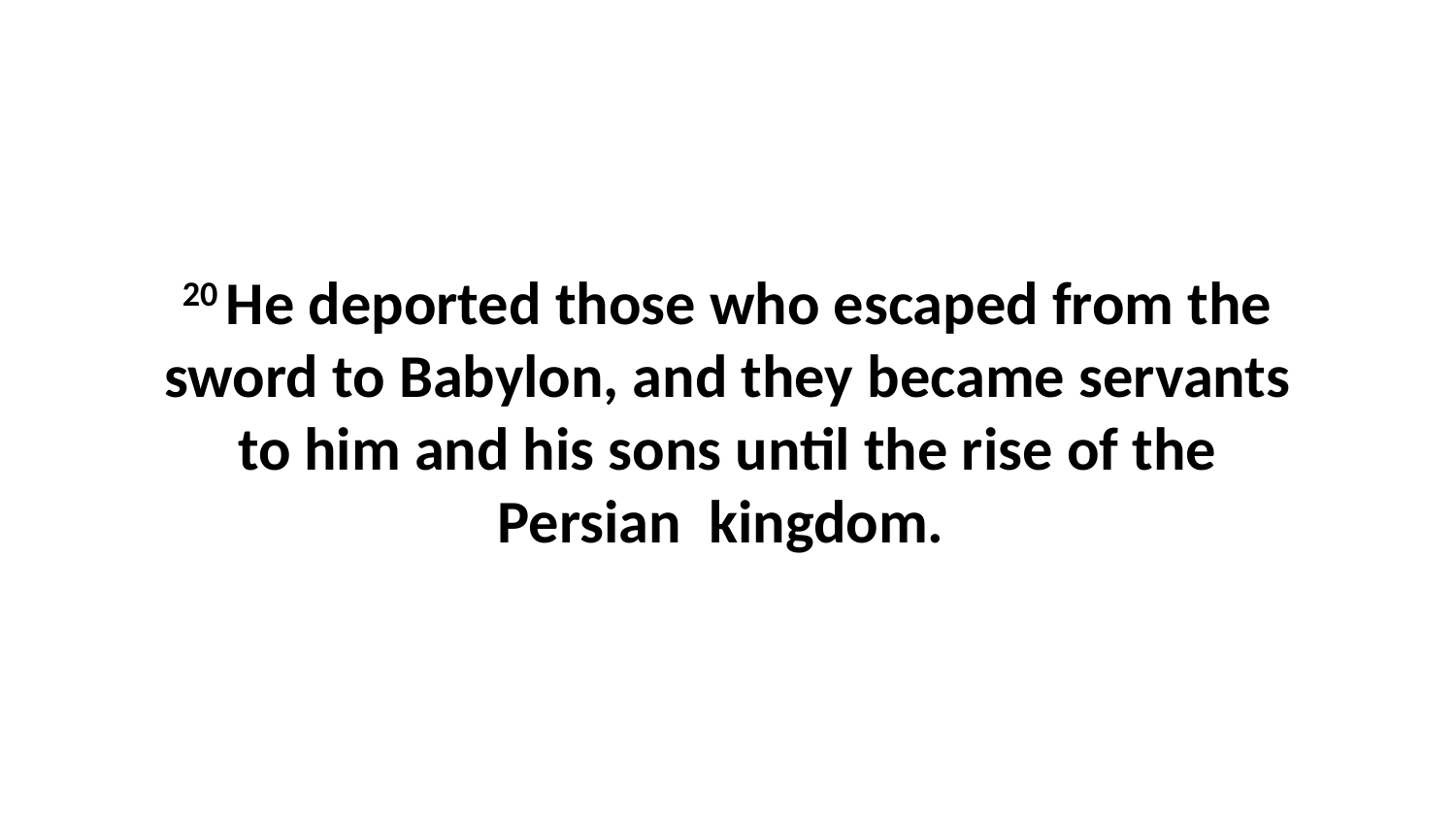

20 He deported those who escaped from the sword to Babylon, and they became servants to him and his sons until the rise of the Persian  kingdom.